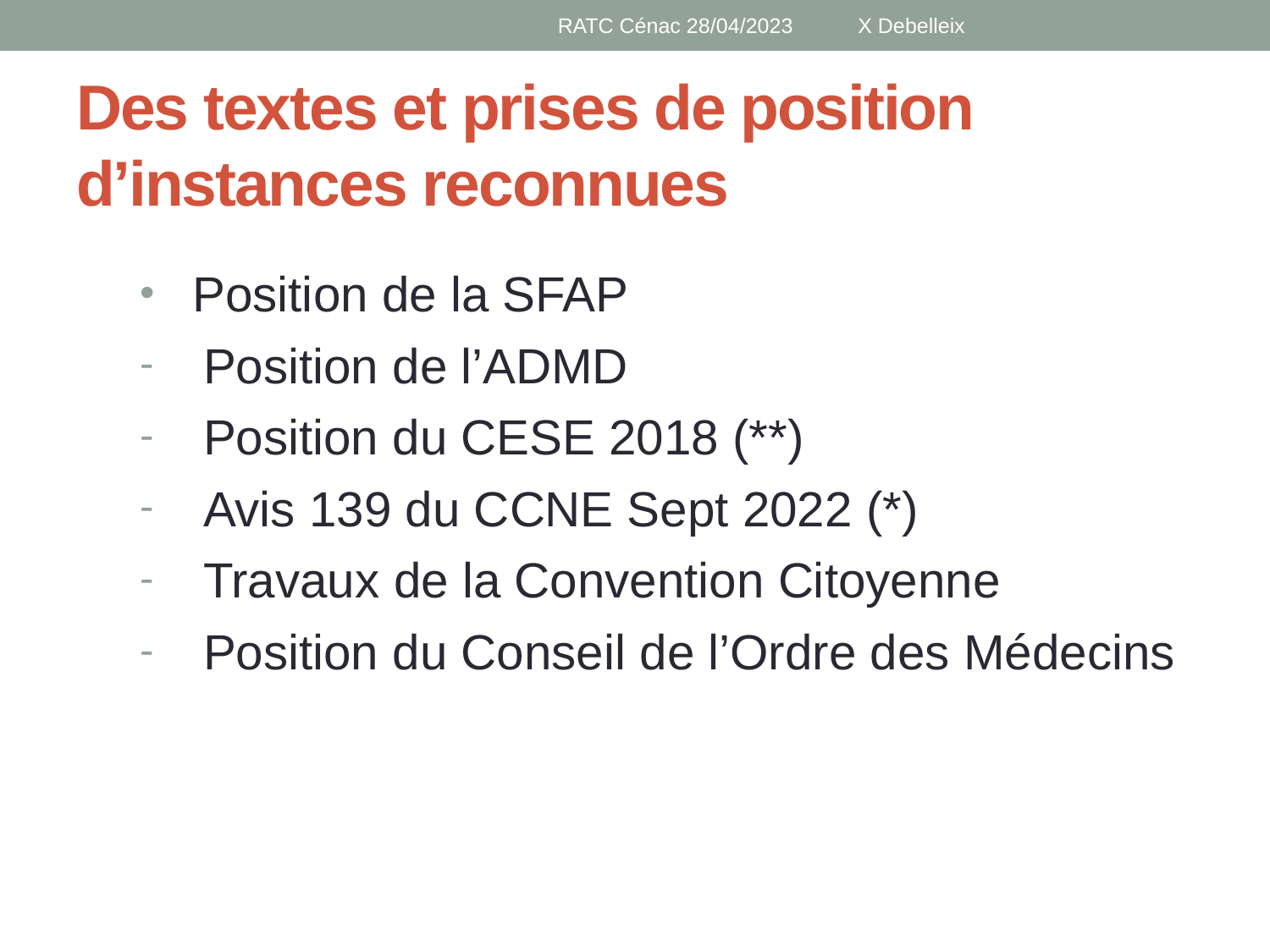

RATC Cénac 28/04/2023           X Debelleix
# Des textes et prises de position d’instances reconnues
  Position de la SFAP
Position de l’ADMD
Position du CESE 2018 (**)
Avis 139 du CCNE Sept 2022 (*)
Travaux de la Convention Citoyenne
Position du Conseil de l’Ordre des Médecins